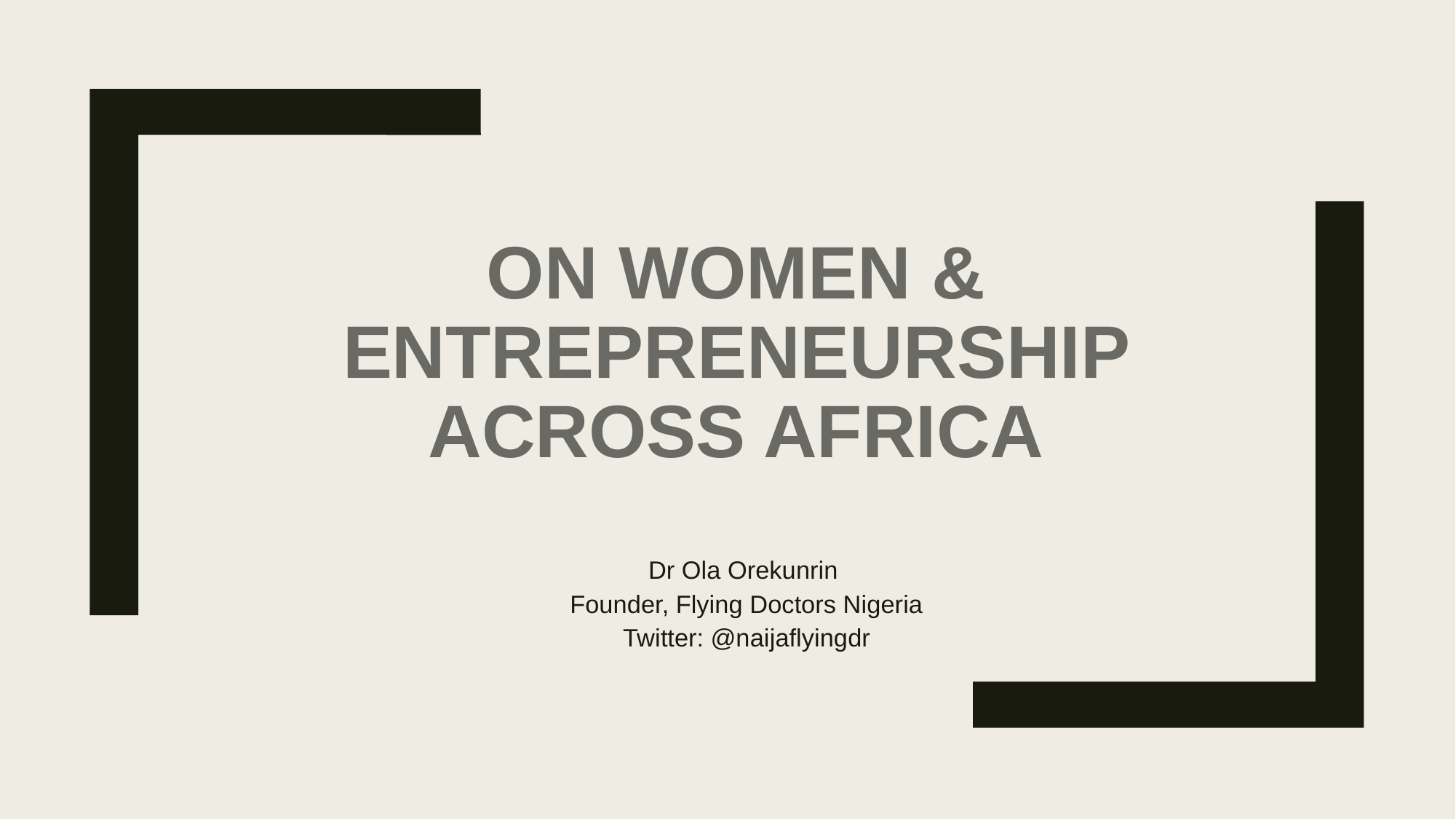

# On Women & Entrepreneurship Across Africa
Dr Ola Orekunrin
Founder, Flying Doctors Nigeria
Twitter: @naijaflyingdr